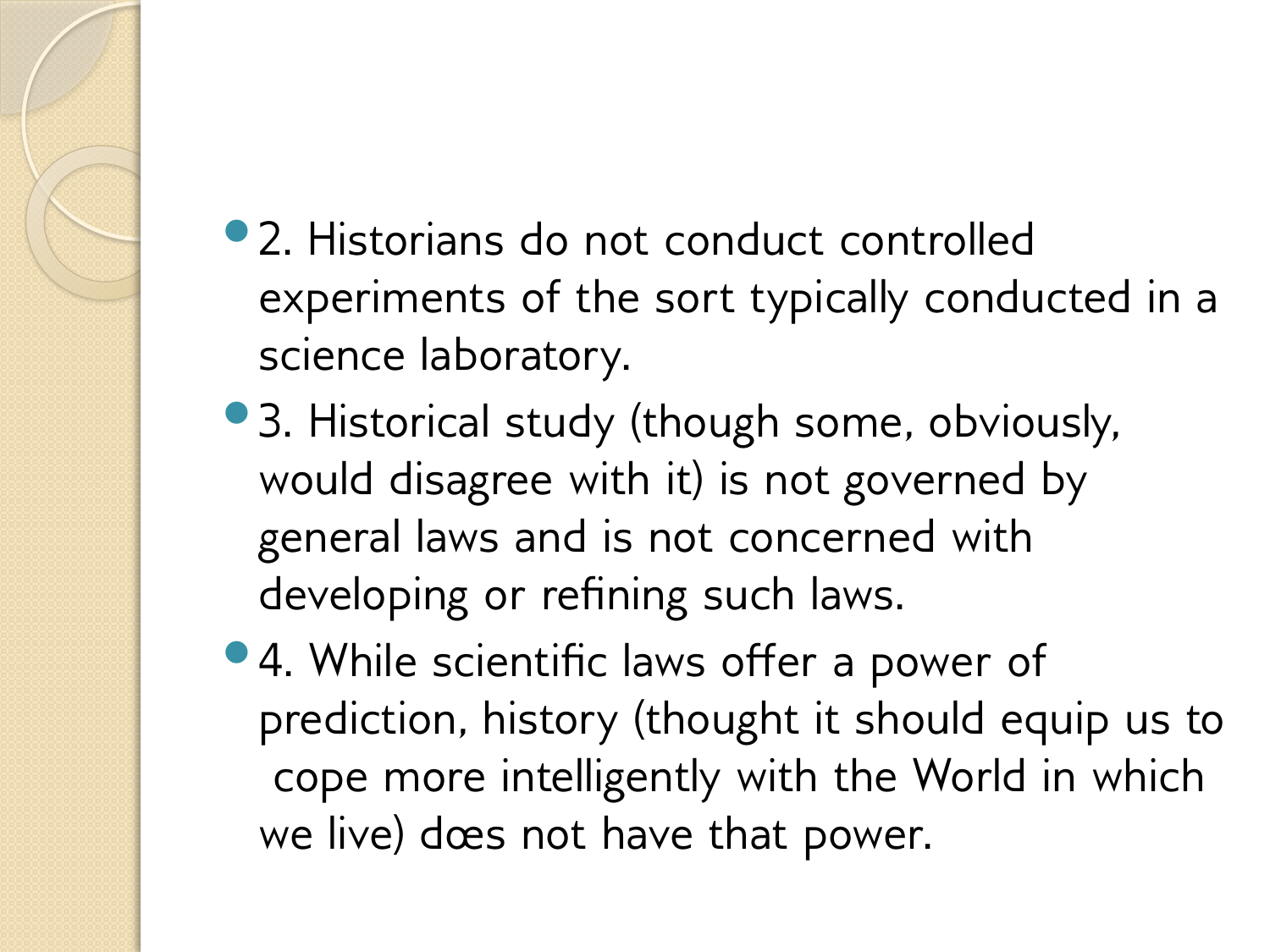

#
2. Historians do not conduct controlled experiments of the sort typically conducted in a science laboratory.
3. Historical study (though some, obviously, would disagree with it) is not governed by general laws and is not concerned with developing or refining such laws.
4. While scientific laws offer a power of prediction, history (thought it should equip us to  cope more intelligently with the World in which we live) does not have that power.